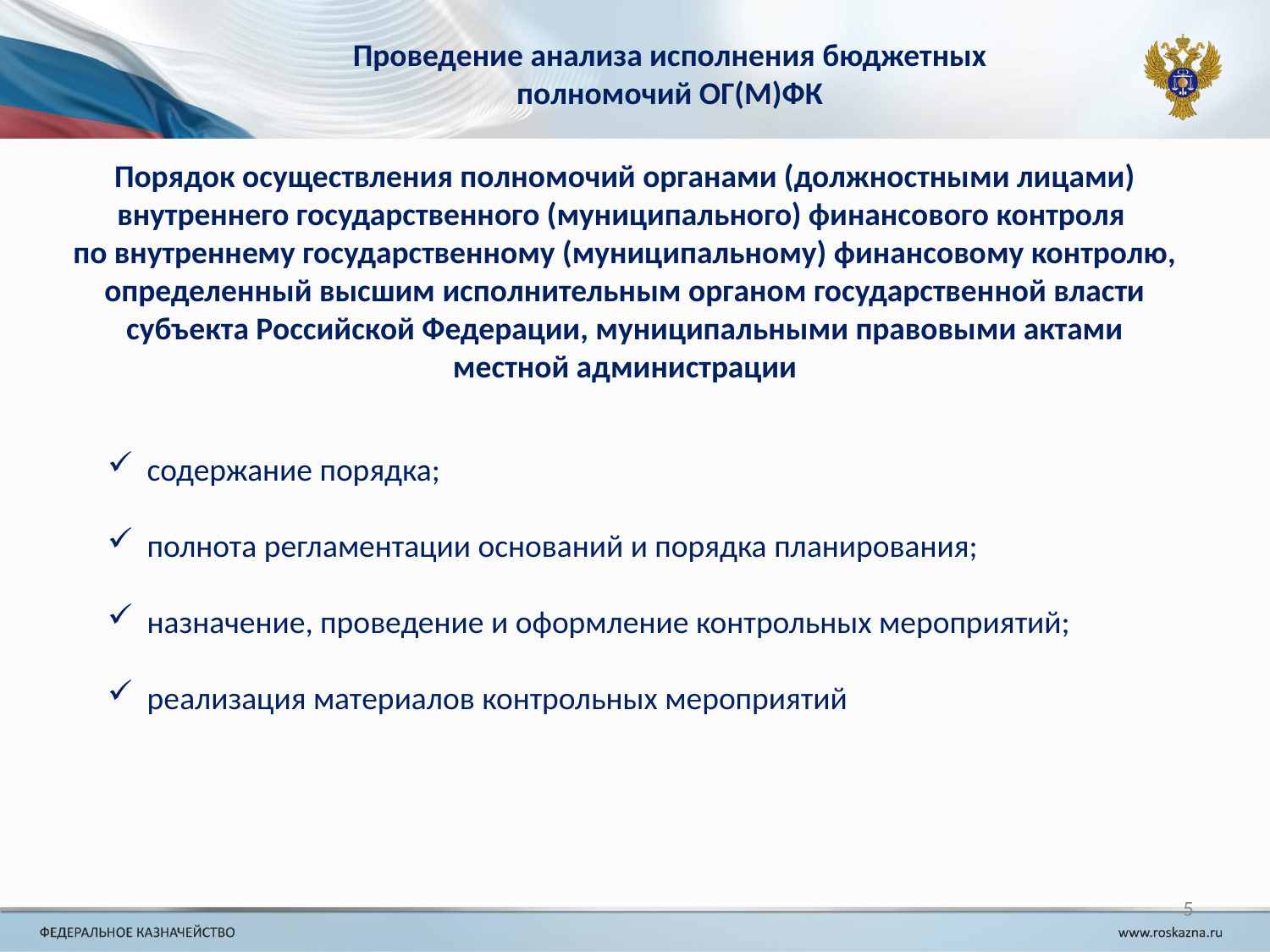

Проведение анализа исполнения бюджетных полномочий ОГ(М)ФК
Порядок осуществления полномочий органами (должностными лицами) внутреннего государственного (муниципального) финансового контроля
по внутреннему государственному (муниципальному) финансовому контролю, определенный высшим исполнительным органом государственной власти субъекта Российской Федерации, муниципальными правовыми актами местной администрации
содержание порядка;

полнота регламентации оснований и порядка планирования;

назначение, проведение и оформление контрольных мероприятий;

реализация материалов контрольных мероприятий
5